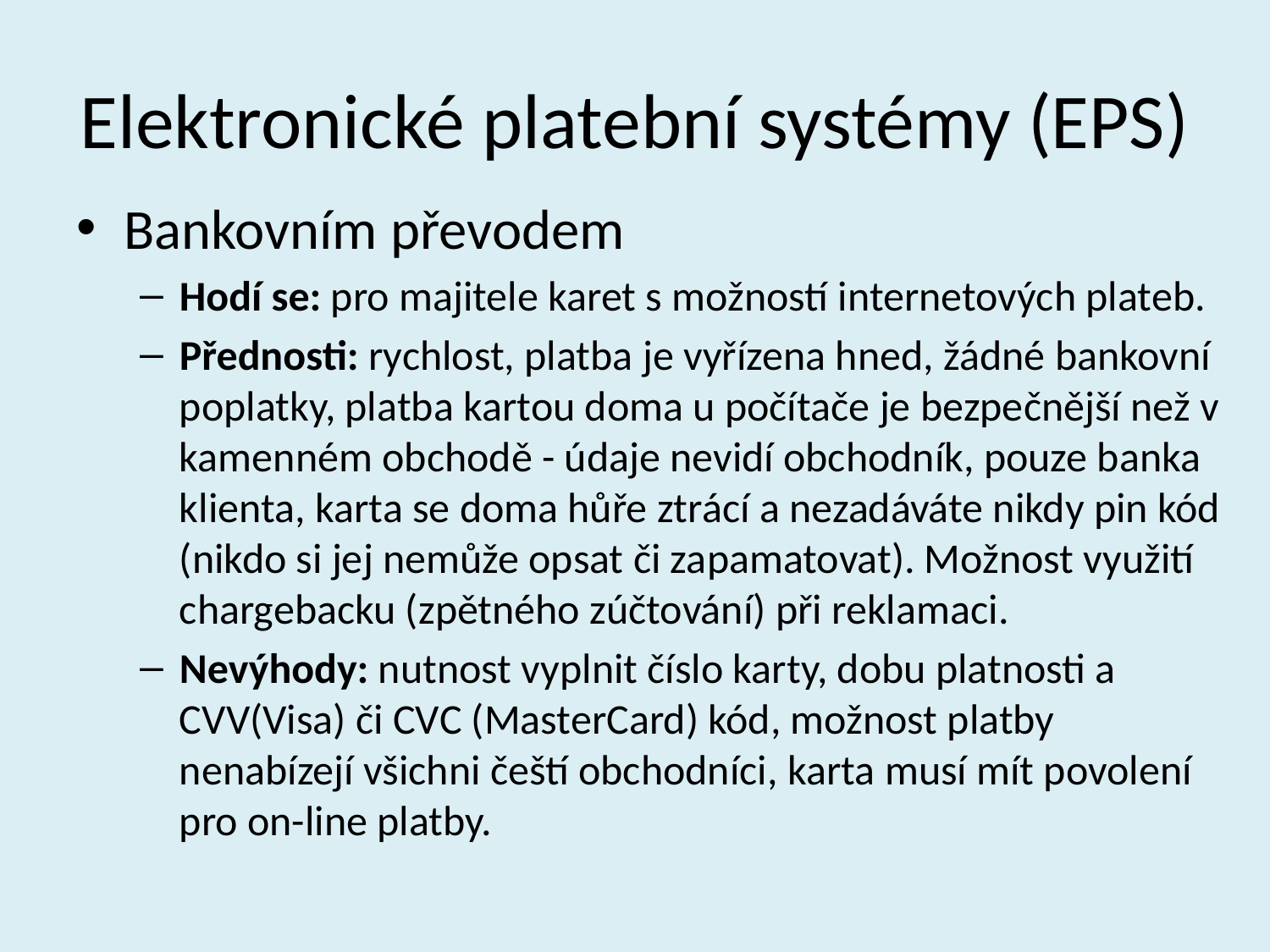

# Elektronické platební systémy (EPS)
Bankovním převodem
Hodí se: pro majitele karet s možností internetových plateb.
Přednosti: rychlost, platba je vyřízena hned, žádné bankovní poplatky, platba kartou doma u počítače je bezpečnější než v kamenném obchodě - údaje nevidí obchodník, pouze banka klienta, karta se doma hůře ztrácí a nezadáváte nikdy pin kód (nikdo si jej nemůže opsat či zapamatovat). Možnost využití chargebacku (zpětného zúčtování) při reklamaci.
Nevýhody: nutnost vyplnit číslo karty, dobu platnosti a CVV(Visa) či CVC (MasterCard) kód, možnost platby nenabízejí všichni čeští obchodníci, karta musí mít povolení pro on-line platby.